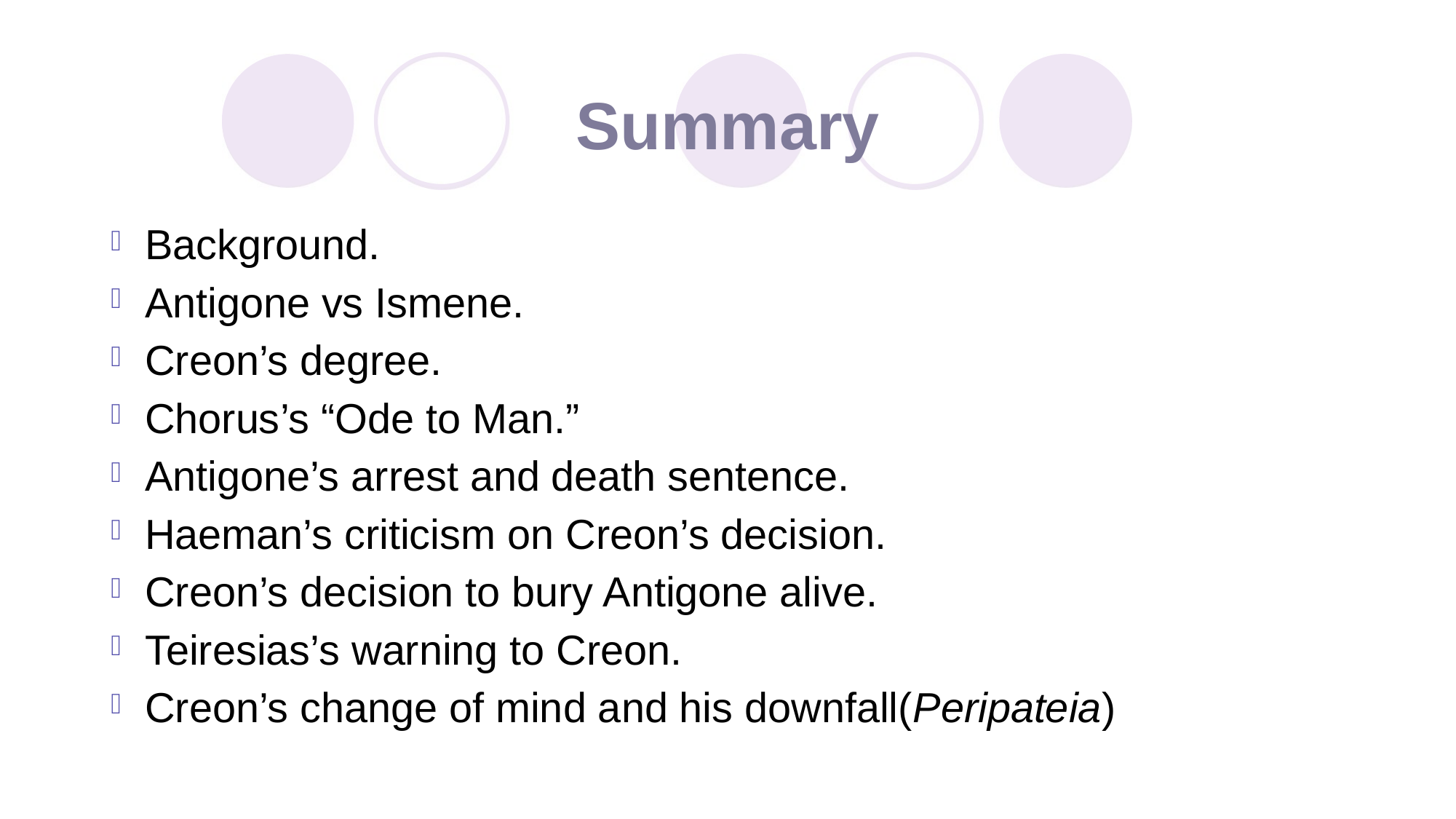

# Summary
Background.
Antigone vs Ismene.
Creon’s degree.
Chorus’s “Ode to Man.”
Antigone’s arrest and death sentence.
Haeman’s criticism on Creon’s decision.
Creon’s decision to bury Antigone alive.
Teiresias’s warning to Creon.
Creon’s change of mind and his downfall(Peripateia)